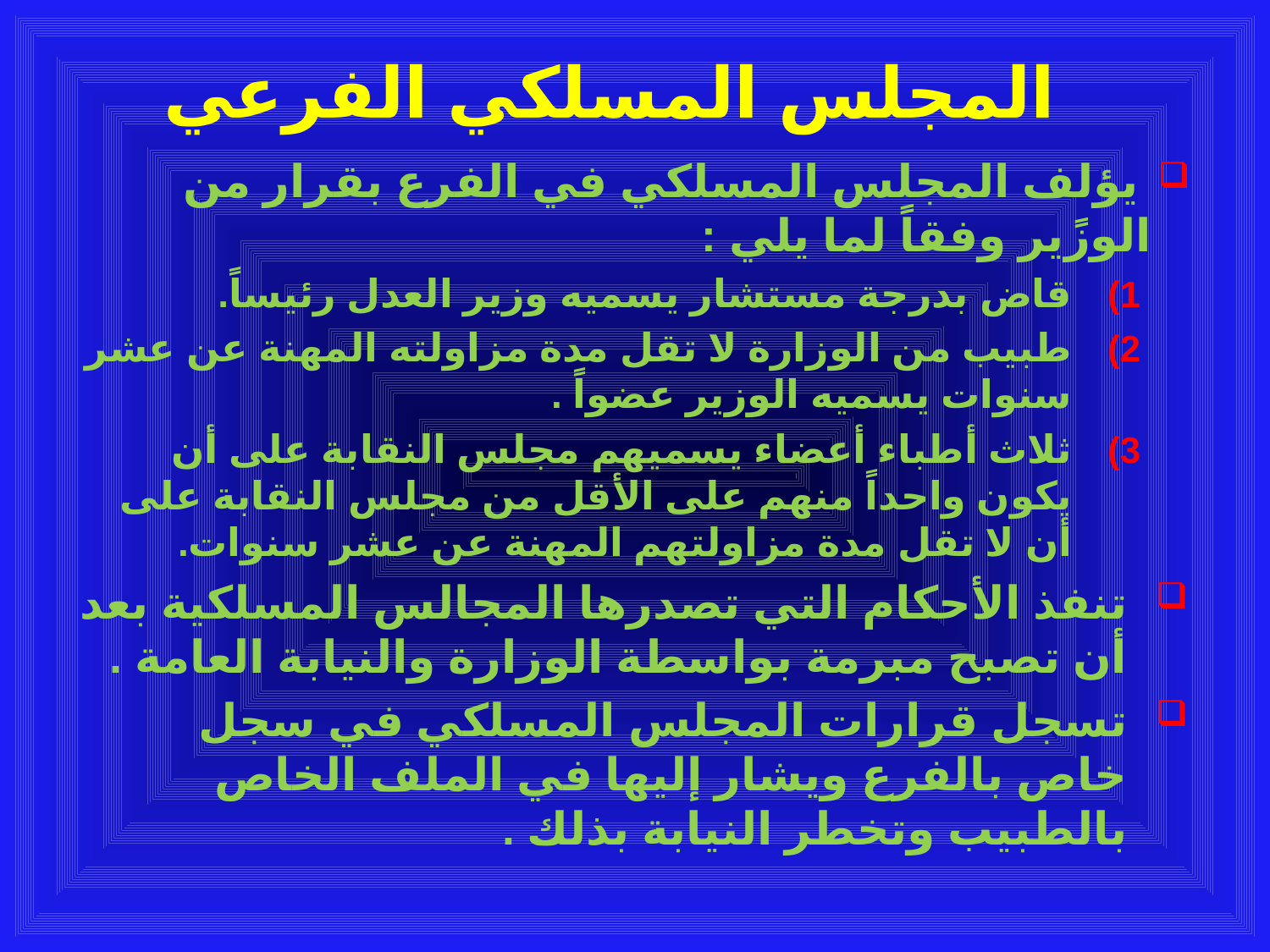

# المجلس المسلكي الفرعي
 يؤلف المجلس المسلكي في الفرع بقرار من الوزًير وفقاً لما يلي :
قاض بدرجة مستشار يسميه وزير العدل رئيساً.
طبيب من الوزارة لا تقل مدة مزاولته المهنة عن عشر سنوات يسميه الوزير عضواً .
ثلاث أطباء أعضاء يسميهم مجلس النقابة على أن يكون واحداً منهم على الأقل من مجلس النقابة على أن لا تقل مدة مزاولتهم المهنة عن عشر سنوات.
تنفذ الأحكام التي تصدرها المجالس المسلكية بعد أن تصبح مبرمة بواسطة الوزارة والنيابة العامة .
تسجل قرارات المجلس المسلكي في سجل خاص بالفرع ويشار إليها في الملف الخاص بالطبيب وتخطر النيابة بذلك .